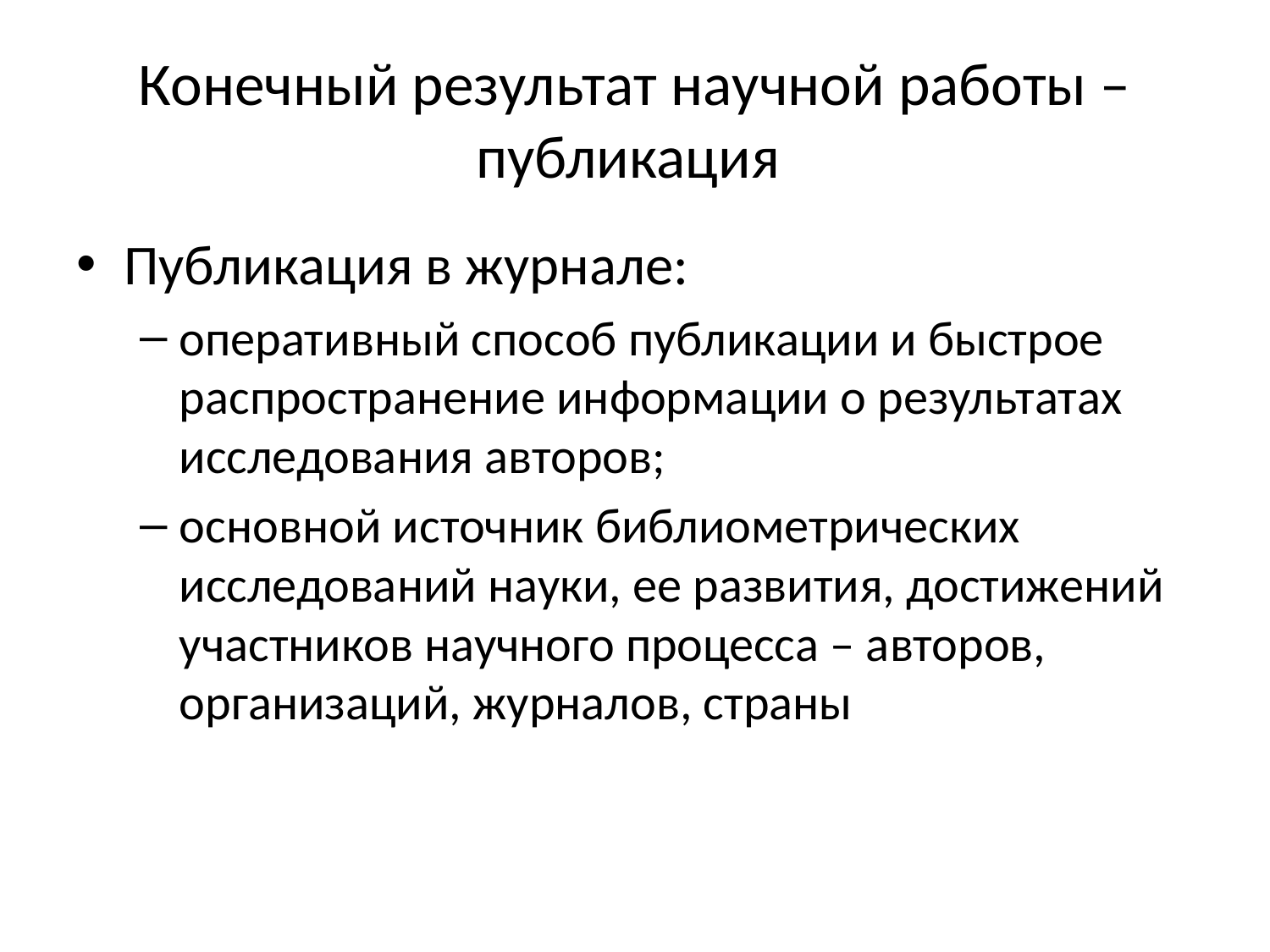

# Конечный результат научной работы – публикация
Публикация в журнале:
оперативный способ публикации и быстрое распространение информации о результатах исследования авторов;
основной источник библиометрических исследований науки, ее развития, достижений участников научного процесса – авторов, организаций, журналов, страны